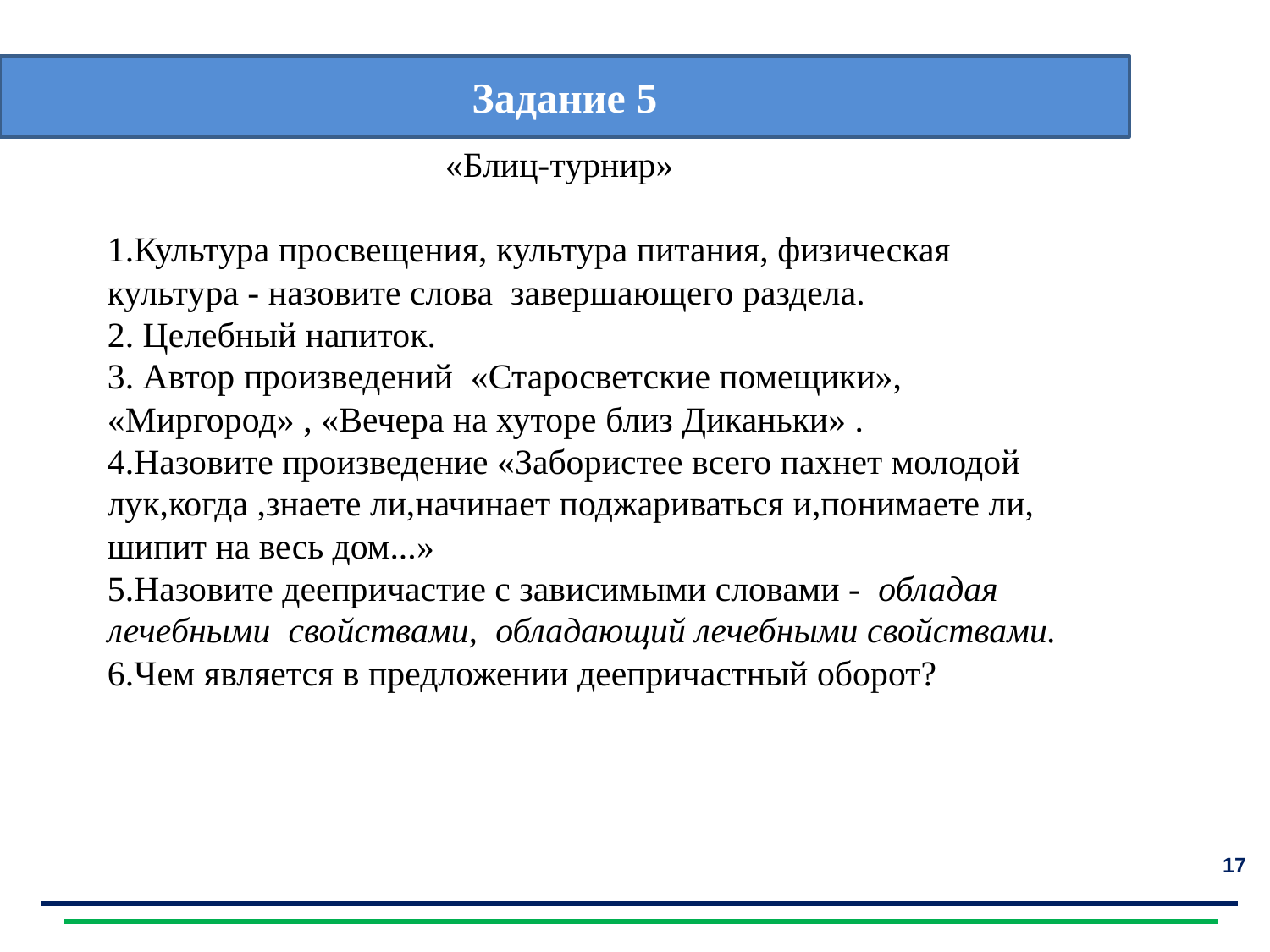

Задание 5

                                      «Блиц-турнир»

1.Культура просвещения, культура питания, физическая культура - назовите слова  завершающего раздела.
2. Целебный напиток.
3. Автор произведений  «Старосветские помещики»,  «Миргород» , «Вечера на хуторе близ Диканьки» .
4.Назовите произведение «Забористее всего пахнет молодой лук,когда ,знаете ли,начинает поджариваться и,понимаете ли, шипит на весь дом...»
5.Назовите деепричастие с зависимыми словами -  обладая лечебными  свойствами,  обладающий лечебными свойствами.
6.Чем является в предложении деепричастный оборот?

17